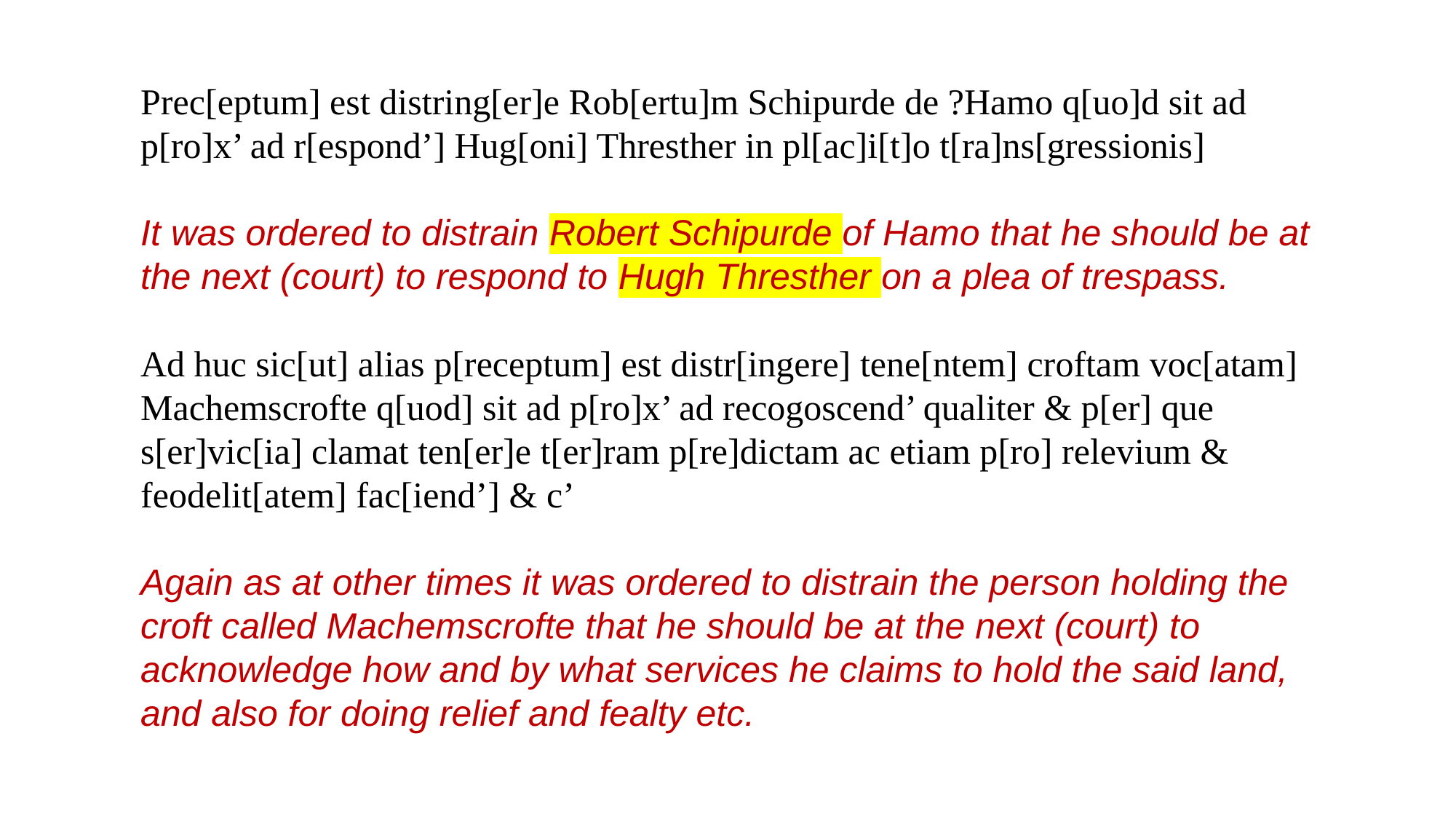

Prec[eptum] est distring[er]e Rob[ertu]m Schipurde de ?Hamo q[uo]d sit ad p[ro]x’ ad r[espond’] Hug[oni] Thresther in pl[ac]i[t]o t[ra]ns[gressionis]
It was ordered to distrain Robert Schipurde of Hamo that he should be at the next (court) to respond to Hugh Thresther on a plea of trespass.
Ad huc sic[ut] alias p[receptum] est distr[ingere] tene[ntem] croftam voc[atam] Machemscrofte q[uod] sit ad p[ro]x’ ad recogoscend’ qualiter & p[er] que s[er]vic[ia] clamat ten[er]e t[er]ram p[re]dictam ac etiam p[ro] relevium & feodelit[atem] fac[iend’] & c’
Again as at other times it was ordered to distrain the person holding the croft called Machemscrofte that he should be at the next (court) to acknowledge how and by what services he claims to hold the said land, and also for doing relief and fealty etc.